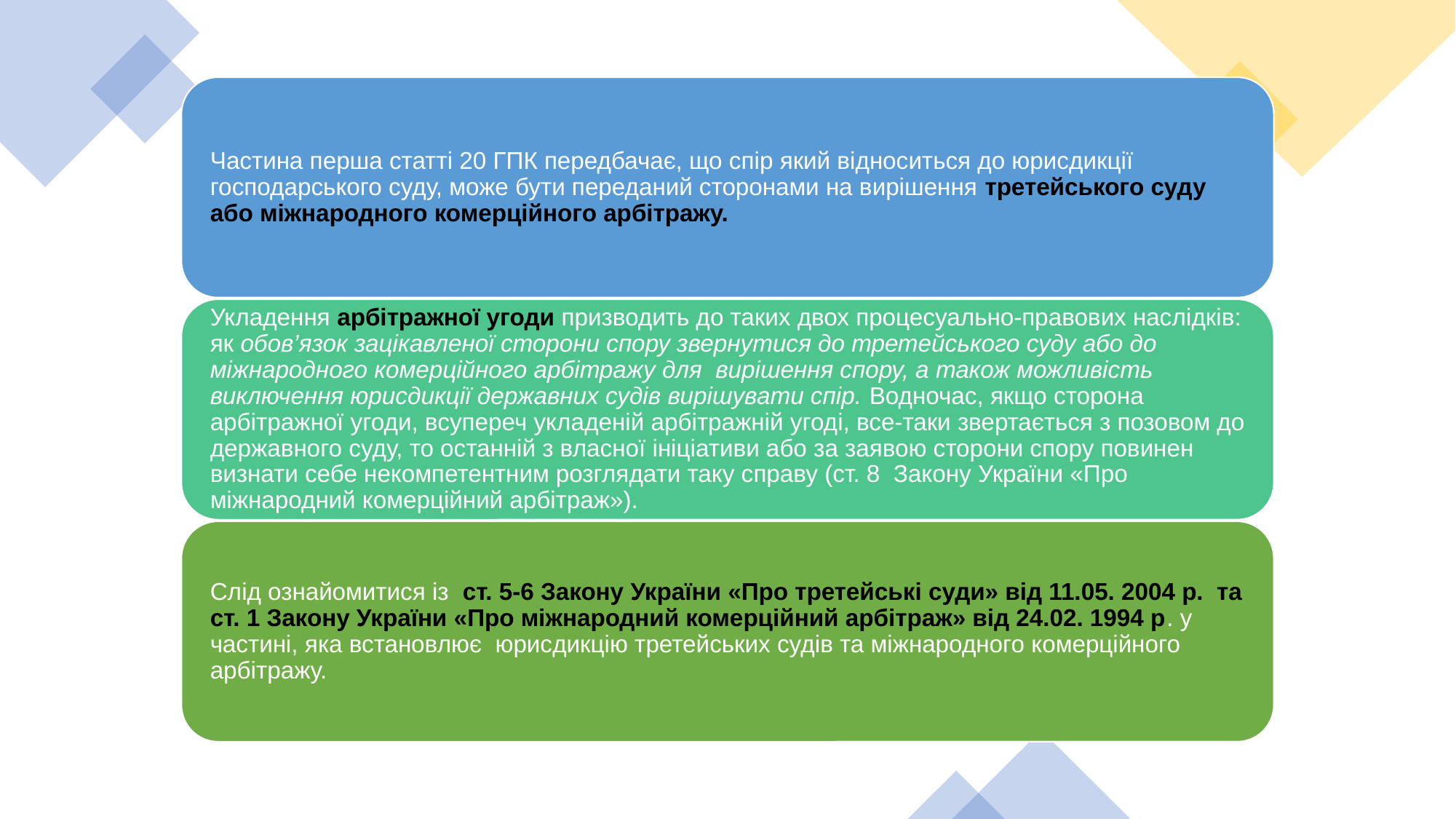

Частина перша статті 20 ГПК передбачає, що спір який відноситься до юрисдикції господарського суду, може бути переданий сторонами на вирішення третейського суду або міжнародного комерційного арбітражу.
Укладення арбітражної угоди призводить до таких двох процесуально-правових наслідків: як обов’язок зацікавленої сторони спору звернутися до третейського суду або до міжнародного комерційного арбітражу для  вирішення спору, а також можливість виключення юрисдикції державних судів вирішувати спір. Водночас, якщо сторона арбітражної угоди, всупереч укладеній арбітражній угоді, все-таки звертається з позовом до державного суду, то останній з власної ініціативи або за заявою сторони спору повинен визнати себе некомпетентним розглядати таку справу (ст. 8  Закону України «Про міжнародний комерційний арбітраж»).
Слід ознайомитися із  ст. 5-6 Закону України «Про третейські суди» від 11.05. 2004 р.  та  ст. 1 Закону України «Про міжнародний комерційний арбітраж» від 24.02. 1994 р. у частині, яка встановлює  юрисдикцію третейських судів та міжнародного комерційного арбітражу.